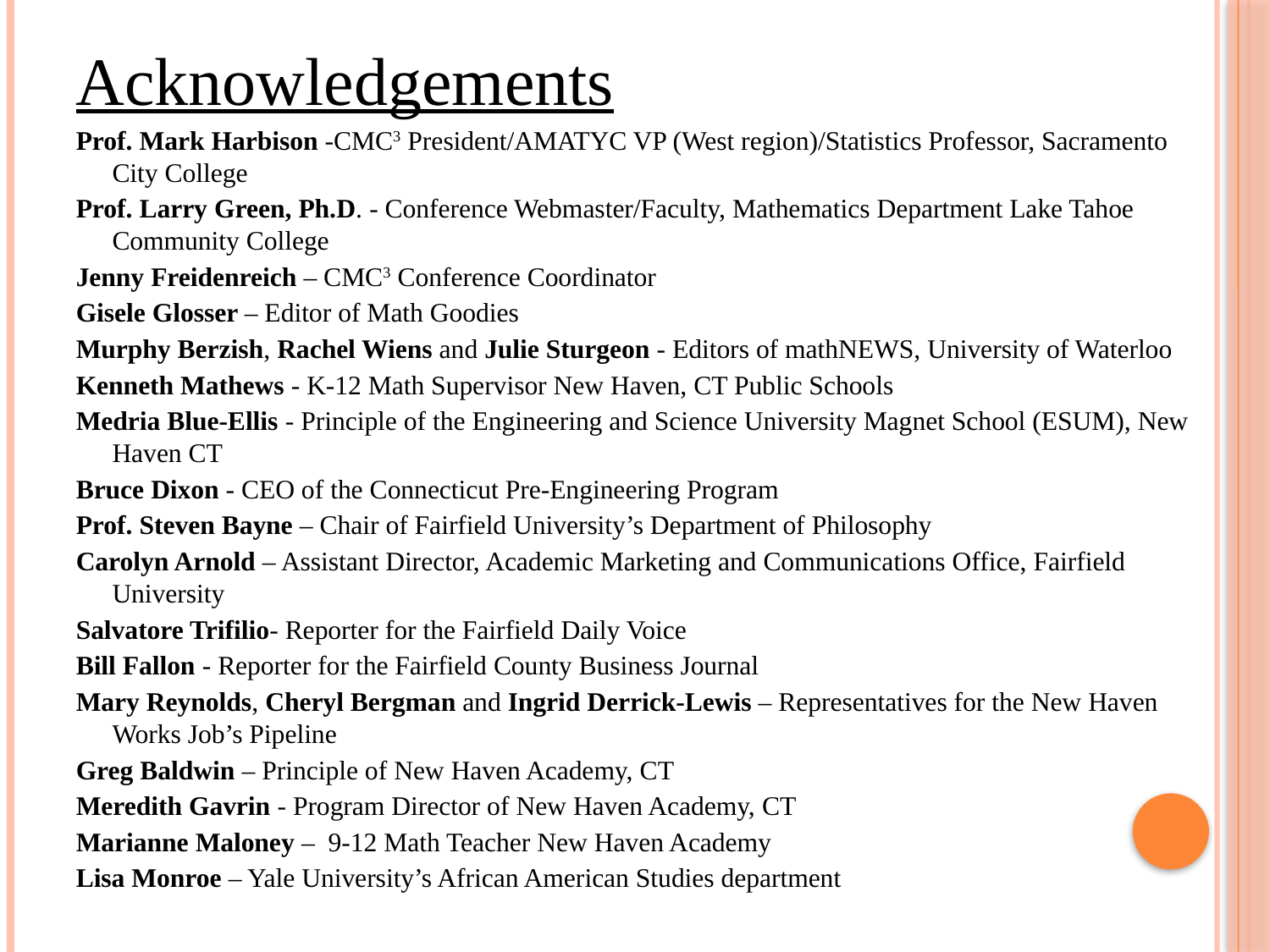

Acknowledgements
Prof. Mark Harbison -CMC3 President/AMATYC VP (West region)/Statistics Professor, Sacramento City College
Prof. Larry Green, Ph.D. - Conference Webmaster/Faculty, Mathematics Department Lake Tahoe Community College
Jenny Freidenreich – CMC3 Conference Coordinator
Gisele Glosser – Editor of Math Goodies
Murphy Berzish, Rachel Wiens and Julie Sturgeon - Editors of mathNEWS, University of Waterloo
Kenneth Mathews - K-12 Math Supervisor New Haven, CT Public Schools
Medria Blue-Ellis - Principle of the Engineering and Science University Magnet School (ESUM), New Haven CT
Bruce Dixon - CEO of the Connecticut Pre-Engineering Program
Prof. Steven Bayne – Chair of Fairfield University’s Department of Philosophy
Carolyn Arnold – Assistant Director, Academic Marketing and Communications Office, Fairfield University
Salvatore Trifilio- Reporter for the Fairfield Daily Voice
Bill Fallon - Reporter for the Fairfield County Business Journal
Mary Reynolds, Cheryl Bergman and Ingrid Derrick-Lewis – Representatives for the New Haven Works Job’s Pipeline
Greg Baldwin – Principle of New Haven Academy, CT
Meredith Gavrin - Program Director of New Haven Academy, CT
Marianne Maloney –  9-12 Math Teacher New Haven Academy
Lisa Monroe – Yale University’s African American Studies department